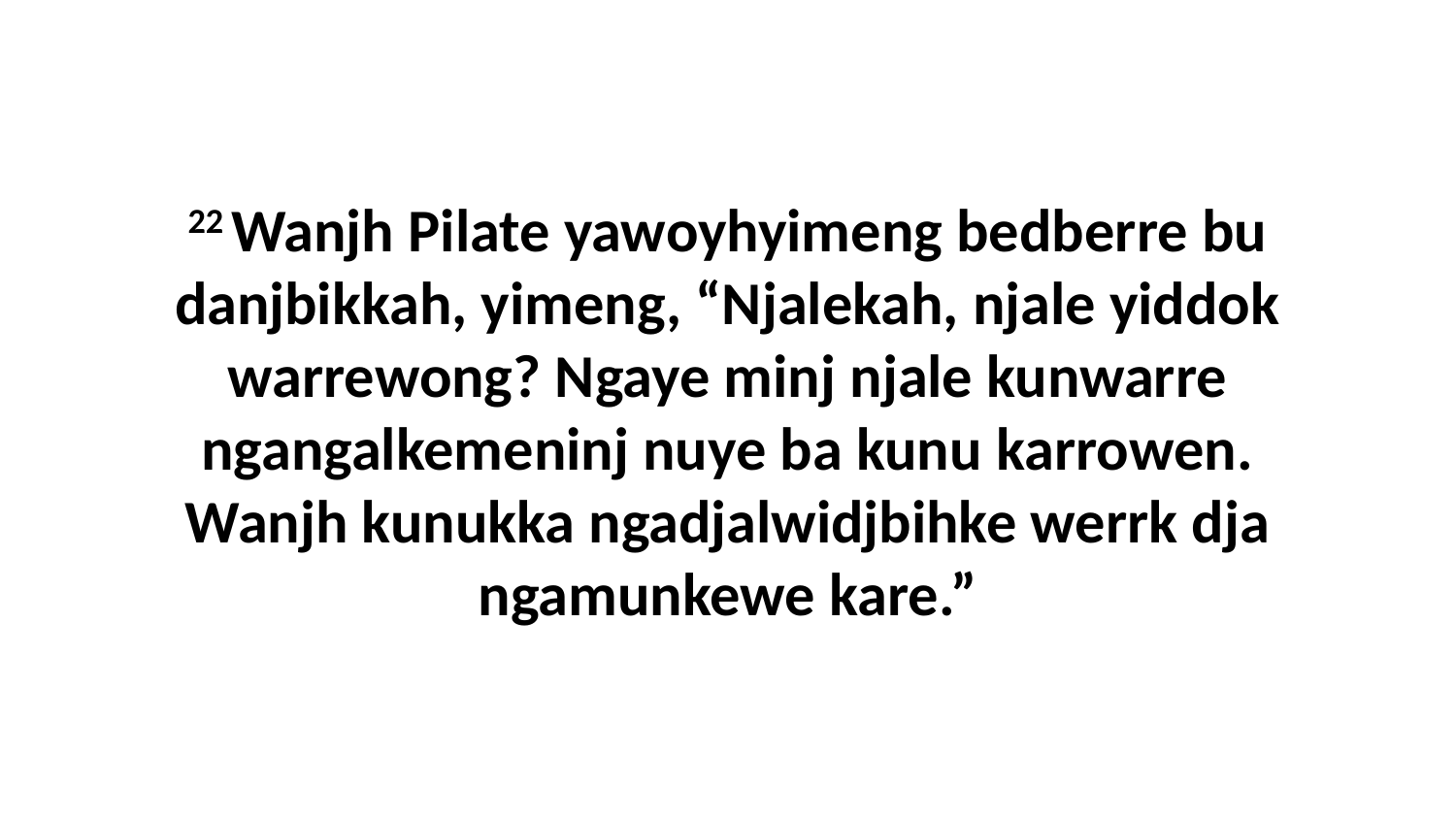

22 Wanjh Pilate yawoyhyimeng bedberre bu danjbikkah, yimeng, “Njalekah, njale yiddok warrewong? Ngaye minj njale kunwarre ngangalkemeninj nuye ba kunu karrowen. Wanjh kunukka ngadjalwidjbihke werrk dja ngamunkewe kare.”